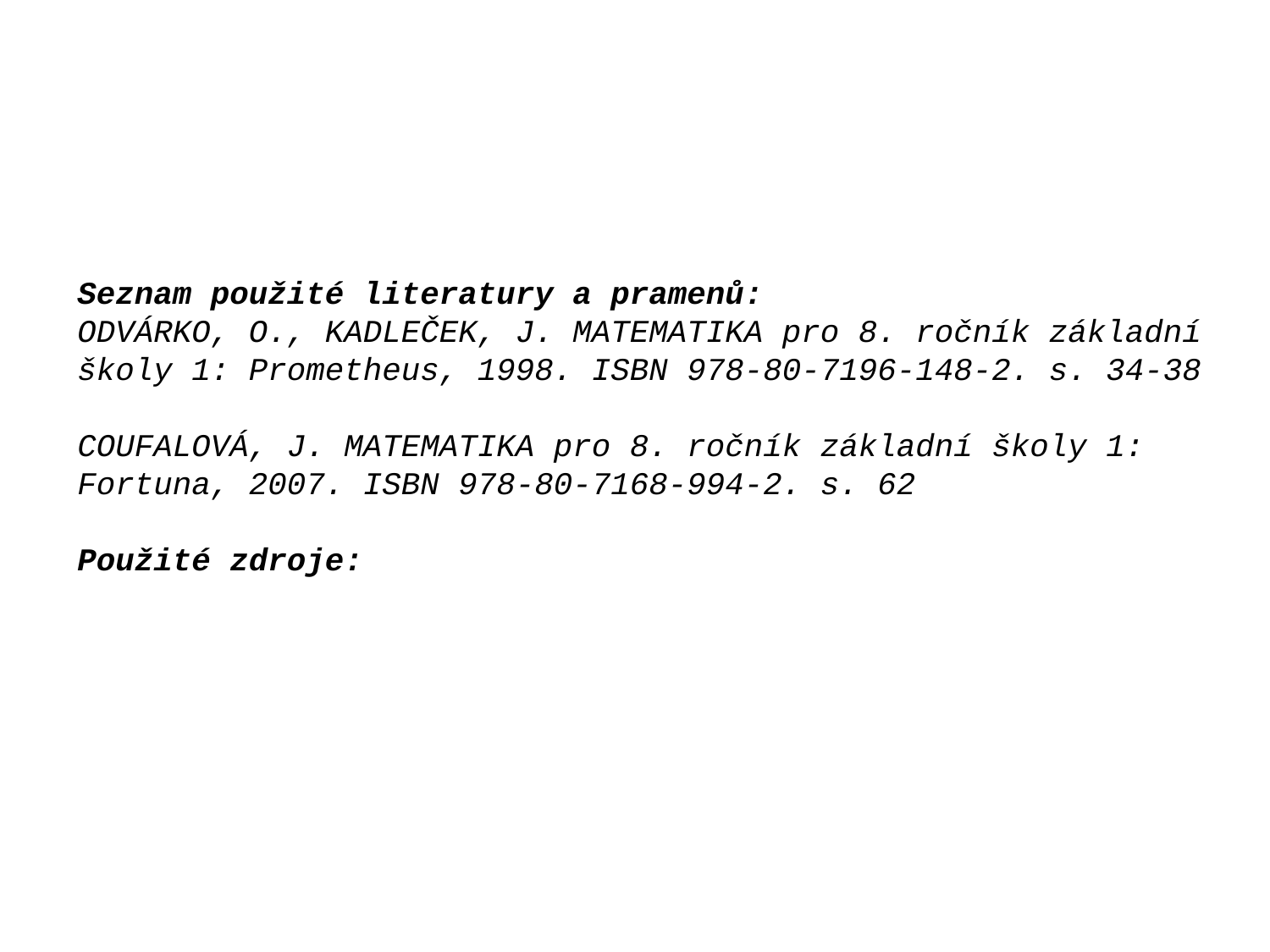

#
Seznam použité literatury a pramenů:
ODVÁRKO, O., KADLEČEK, J. MATEMATIKA pro 8. ročník základní školy 1: Prometheus, 1998. ISBN 978-80-7196-148-2. s. 34-38

COUFALOVÁ, J. MATEMATIKA pro 8. ročník základní školy 1: Fortuna, 2007. ISBN 978-80-7168-994-2. s. 62

Použité zdroje: